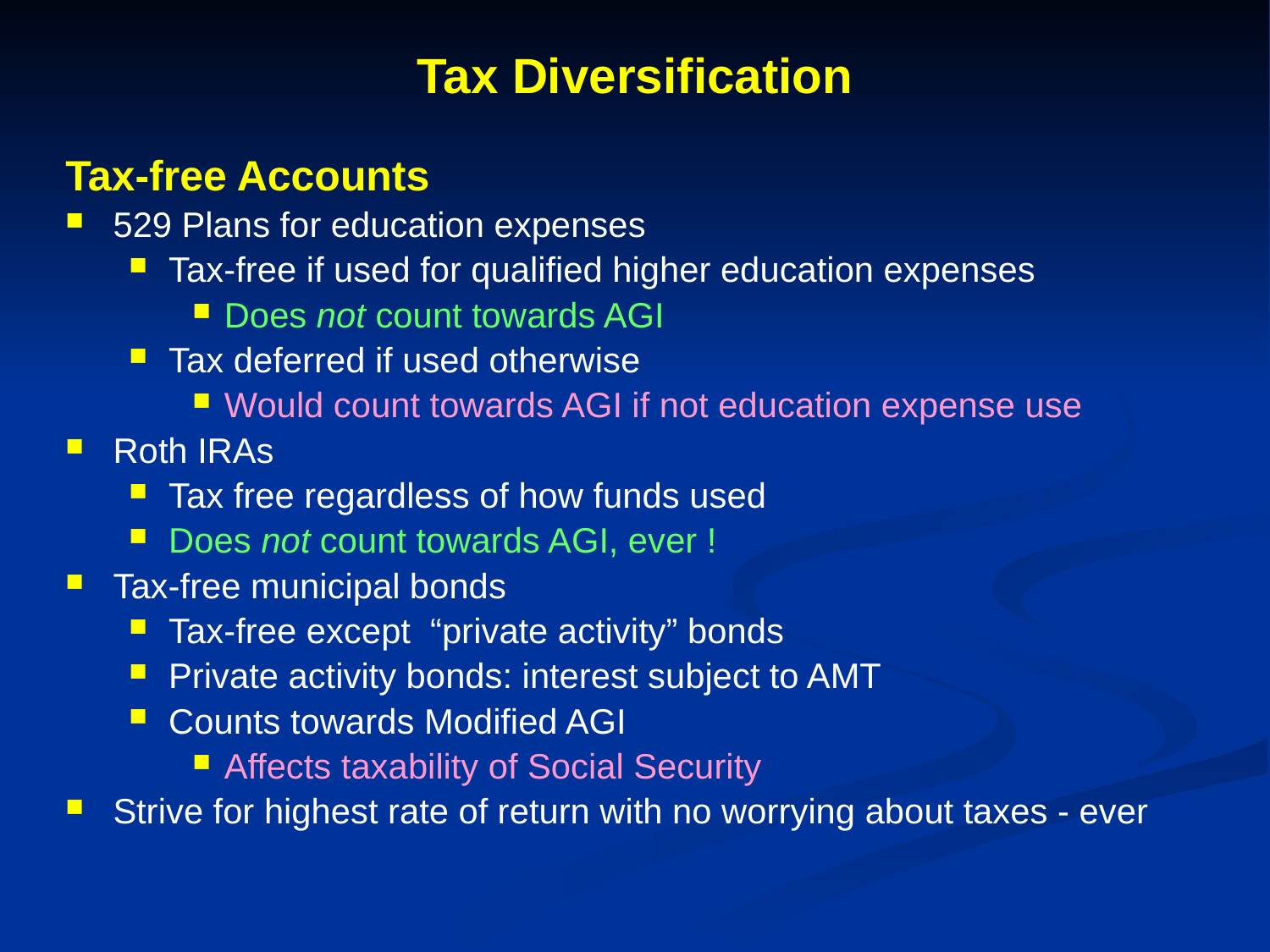

# Tax Diversification
Tax-free Accounts
529 Plans for education expenses
Tax-free if used for qualified higher education expenses
Does not count towards AGI
Tax deferred if used otherwise
Would count towards AGI if not education expense use
Roth IRAs
Tax free regardless of how funds used
Does not count towards AGI, ever !
Tax-free municipal bonds
Tax-free except  “private activity” bonds
Private activity bonds: interest subject to AMT
Counts towards Modified AGI
Affects taxability of Social Security
Strive for highest rate of return with no worrying about taxes - ever